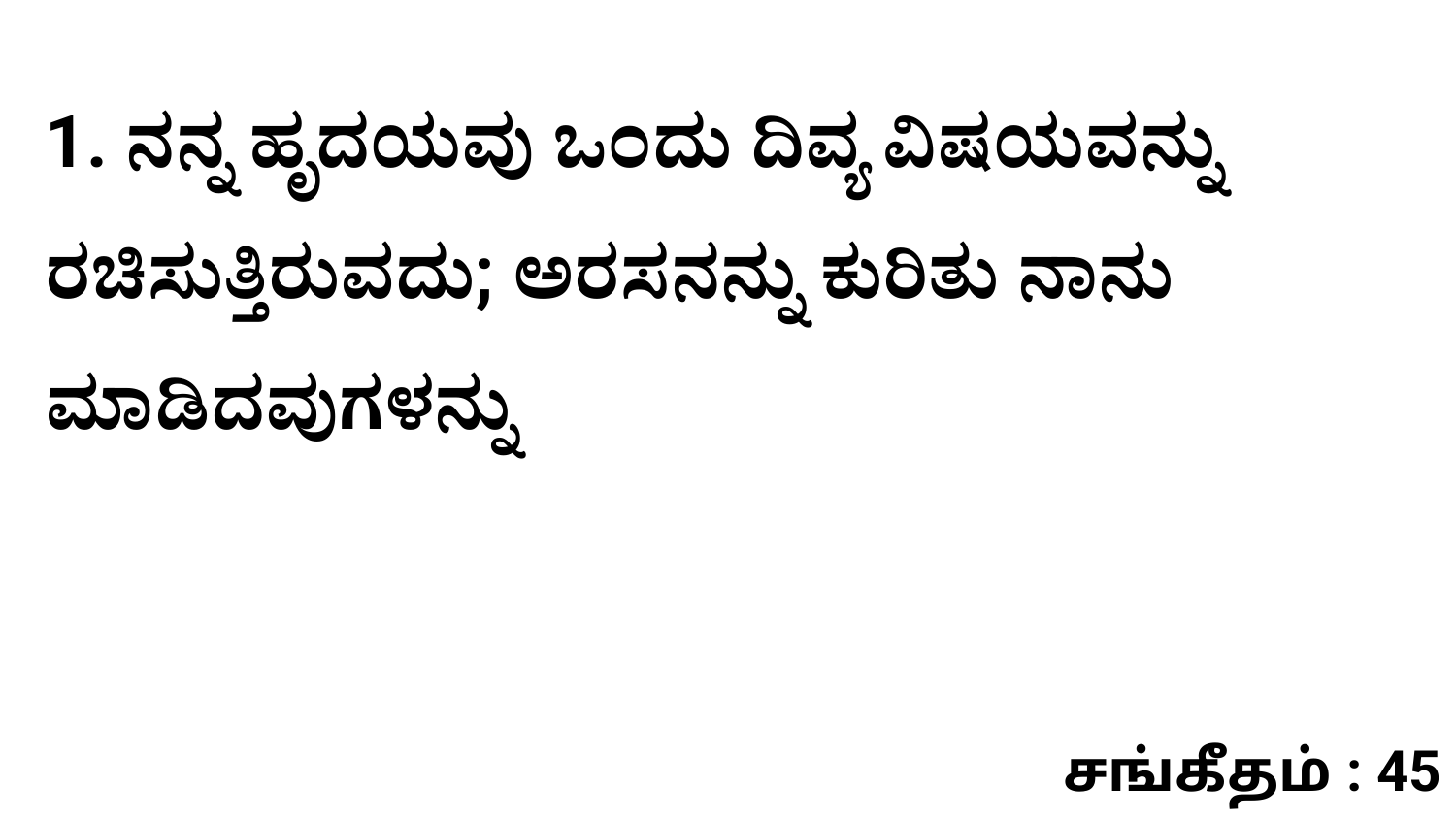

1. ನನ್ನ ಹೃದಯವು ಒಂದು ದಿವ್ಯ ವಿಷಯವನ್ನು ರಚಿಸುತ್ತಿರುವದು; ಅರಸನನ್ನು ಕುರಿತು ನಾನು ಮಾಡಿದವುಗಳನ್ನು
சங்கீதம் : 45